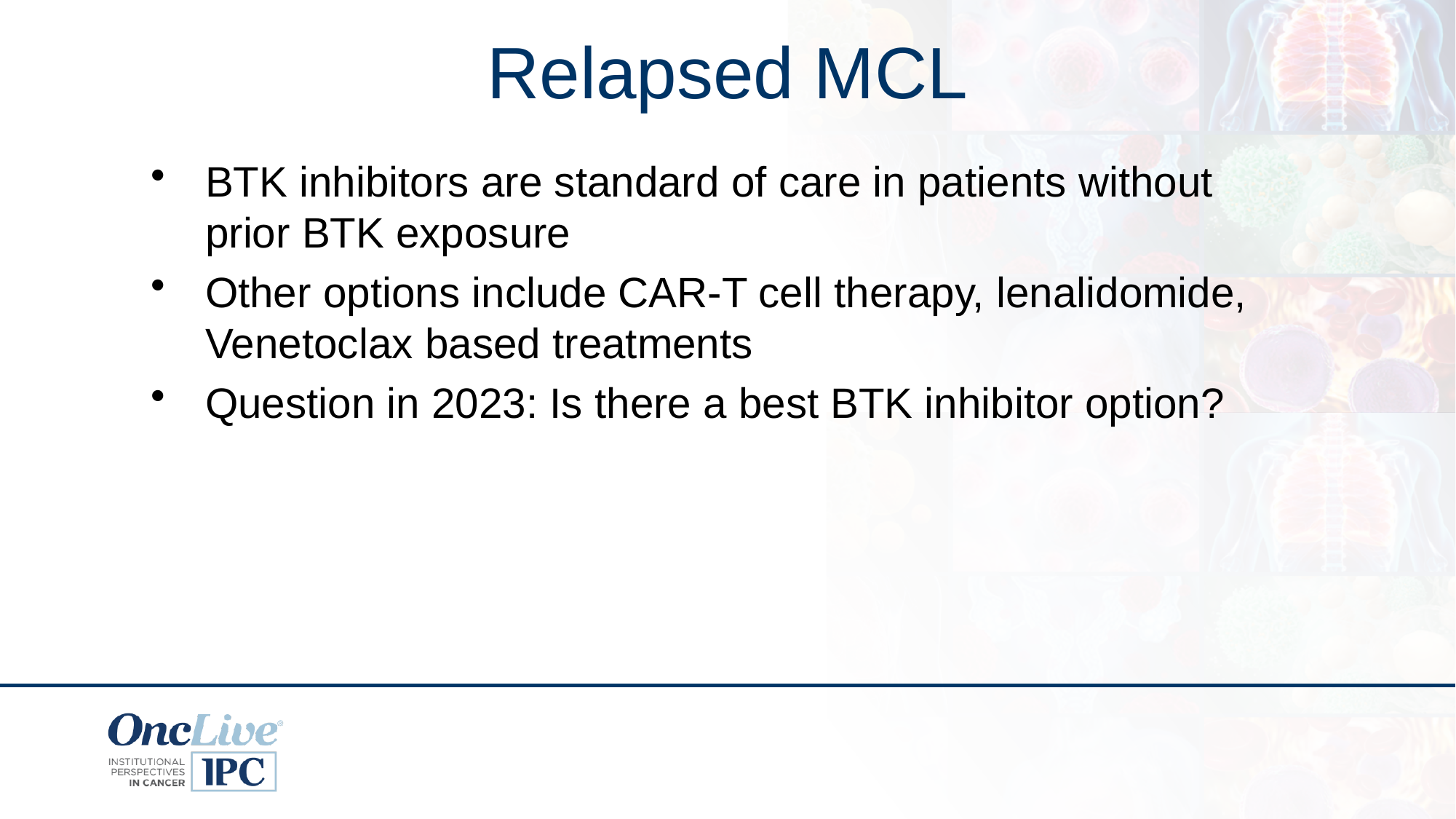

# Relapsed MCL
BTK inhibitors are standard of care in patients without prior BTK exposure
Other options include CAR-T cell therapy, lenalidomide, Venetoclax based treatments
Question in 2023: Is there a best BTK inhibitor option?